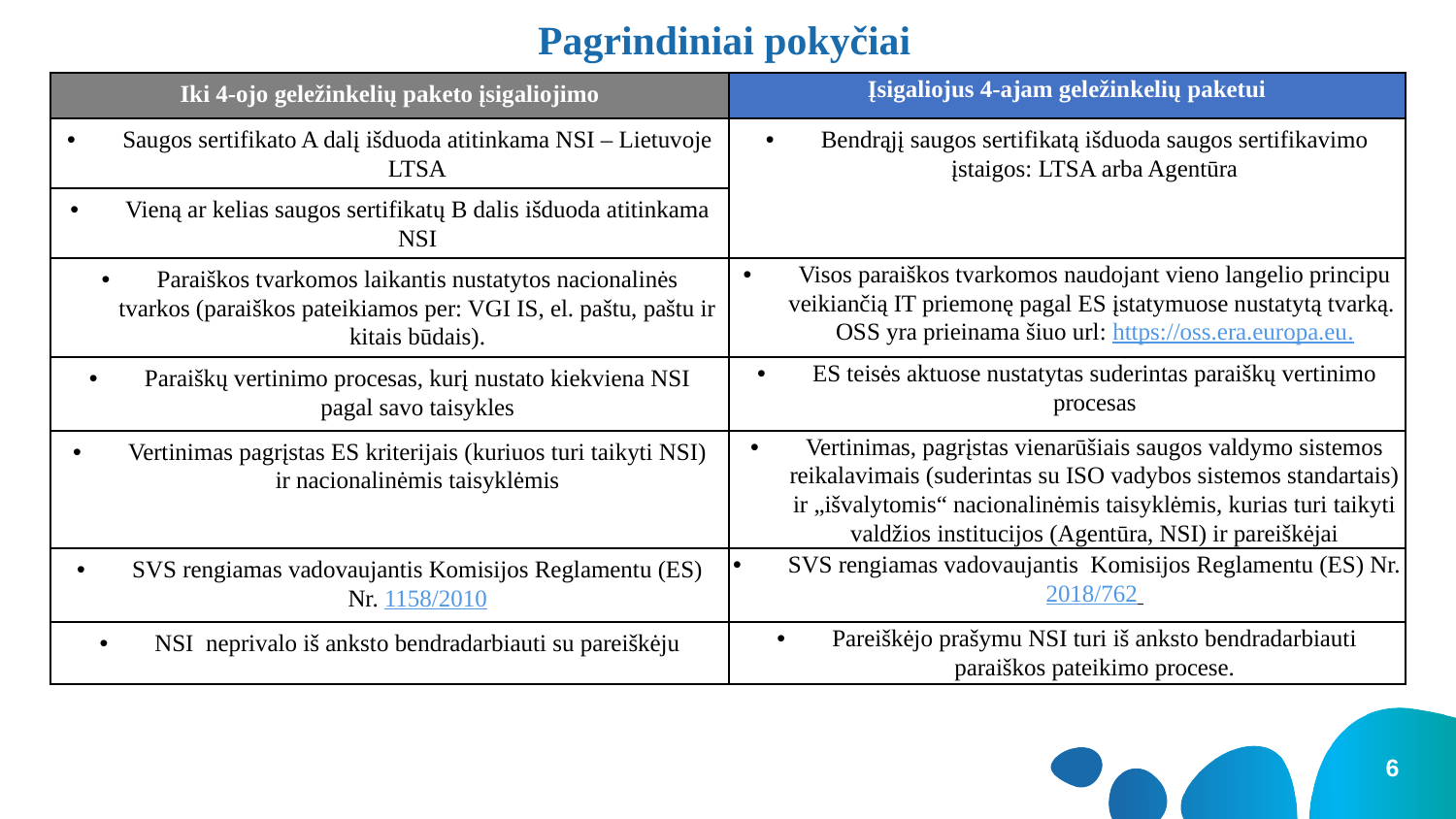

# Pagrindiniai pokyčiai
| Iki 4-ojo geležinkelių paketo įsigaliojimo | Įsigaliojus 4-ajam geležinkelių paketui |
| --- | --- |
| Saugos sertifikato A dalį išduoda atitinkama NSI – Lietuvoje LTSA | Bendrąjį saugos sertifikatą išduoda saugos sertifikavimo įstaigos: LTSA arba Agentūra |
| Vieną ar kelias saugos sertifikatų B dalis išduoda atitinkama NSI |  |
| Paraiškos tvarkomos laikantis nustatytos nacionalinės tvarkos (paraiškos pateikiamos per: VGI IS, el. paštu, paštu ir kitais būdais). | Visos paraiškos tvarkomos naudojant vieno langelio principu veikiančią IT priemonę pagal ES įstatymuose nustatytą tvarką. OSS yra prieinama šiuo url: https://oss.era.europa.eu. |
| Paraiškų vertinimo procesas, kurį nustato kiekviena NSI pagal savo taisykles | ES teisės aktuose nustatytas suderintas paraiškų vertinimo procesas |
| Vertinimas pagrįstas ES kriterijais (kuriuos turi taikyti NSI) ir nacionalinėmis taisyklėmis | Vertinimas, pagrįstas vienarūšiais saugos valdymo sistemos reikalavimais (suderintas su ISO vadybos sistemos standartais) ir „išvalytomis“ nacionalinėmis taisyklėmis, kurias turi taikyti valdžios institucijos (Agentūra, NSI) ir pareiškėjai |
| SVS rengiamas vadovaujantis Komisijos Reglamentu (ES) Nr. 1158/2010 | SVS rengiamas vadovaujantis Komisijos Reglamentu (ES) Nr. 2018/762 |
| NSI neprivalo iš anksto bendradarbiauti su pareiškėju | Pareiškėjo prašymu NSI turi iš anksto bendradarbiauti paraiškos pateikimo procese. |
6